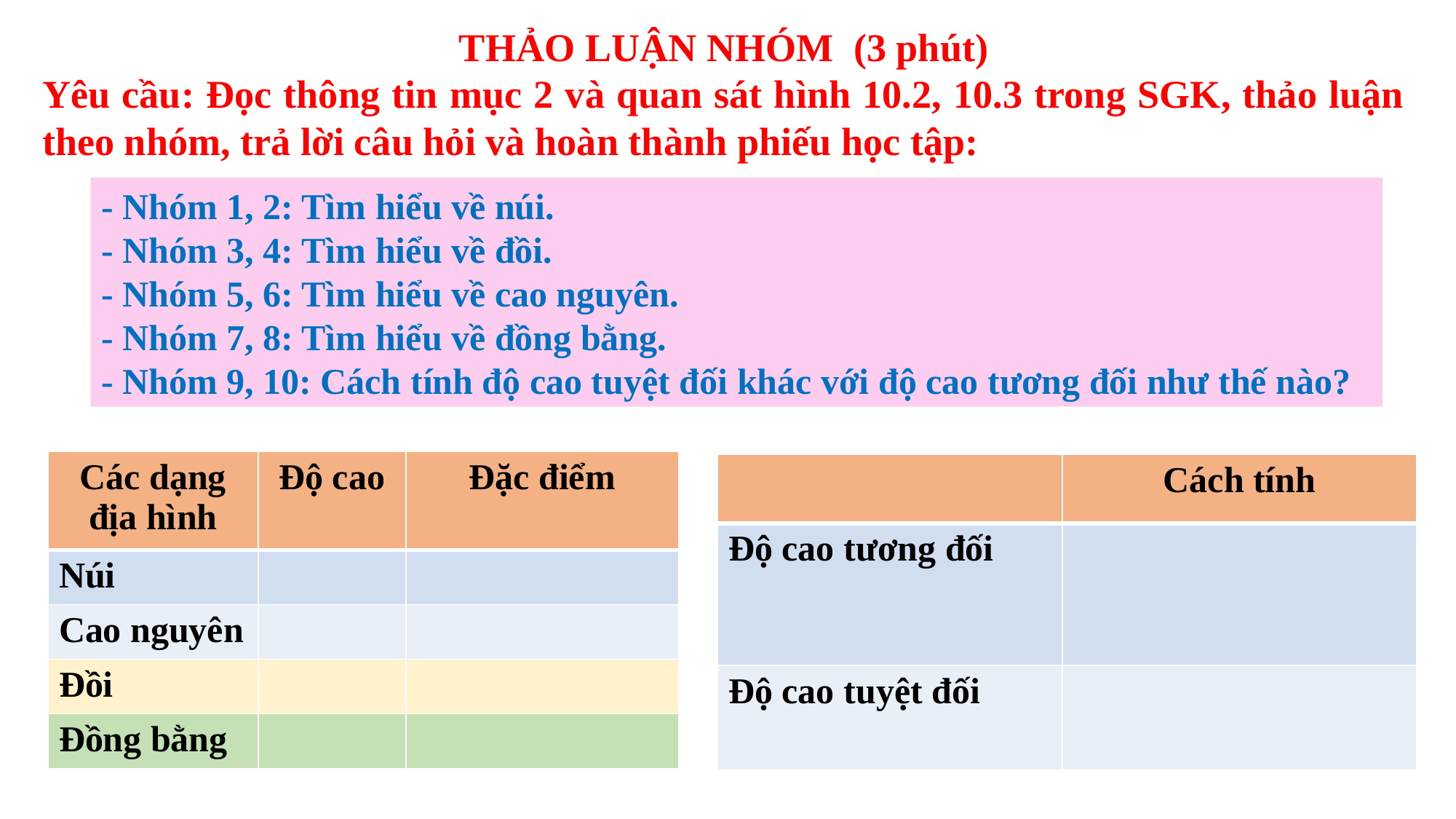

THẢO LUẬN NHÓM  (3 phút)
Yêu cầu: Đọc thông tin mục 2 và quan sát hình 10.2, 10.3 trong SGK, thảo luận theo nhóm, trả lời câu hỏi và hoàn thành phiếu học tập:
- Nhóm 1, 2: Tìm hiểu về núi.
- Nhóm 3, 4: Tìm hiểu về đồi.
- Nhóm 5, 6: Tìm hiểu về cao nguyên.
- Nhóm 7, 8: Tìm hiểu về đồng bằng.
- Nhóm 9, 10: Cách tính độ cao tuyệt đối khác với độ cao tương đối như thế nào?
| Các dạng địa hình | Độ cao | Đặc điểm |
| --- | --- | --- |
| Núi |  |  |
| Cao nguyên |  |  |
| Đồi |  |  |
| Đồng bằng |  |  |
|  | Cách tính |
| --- | --- |
| Độ cao tương đối |  |
| Độ cao tuyệt đối |  |